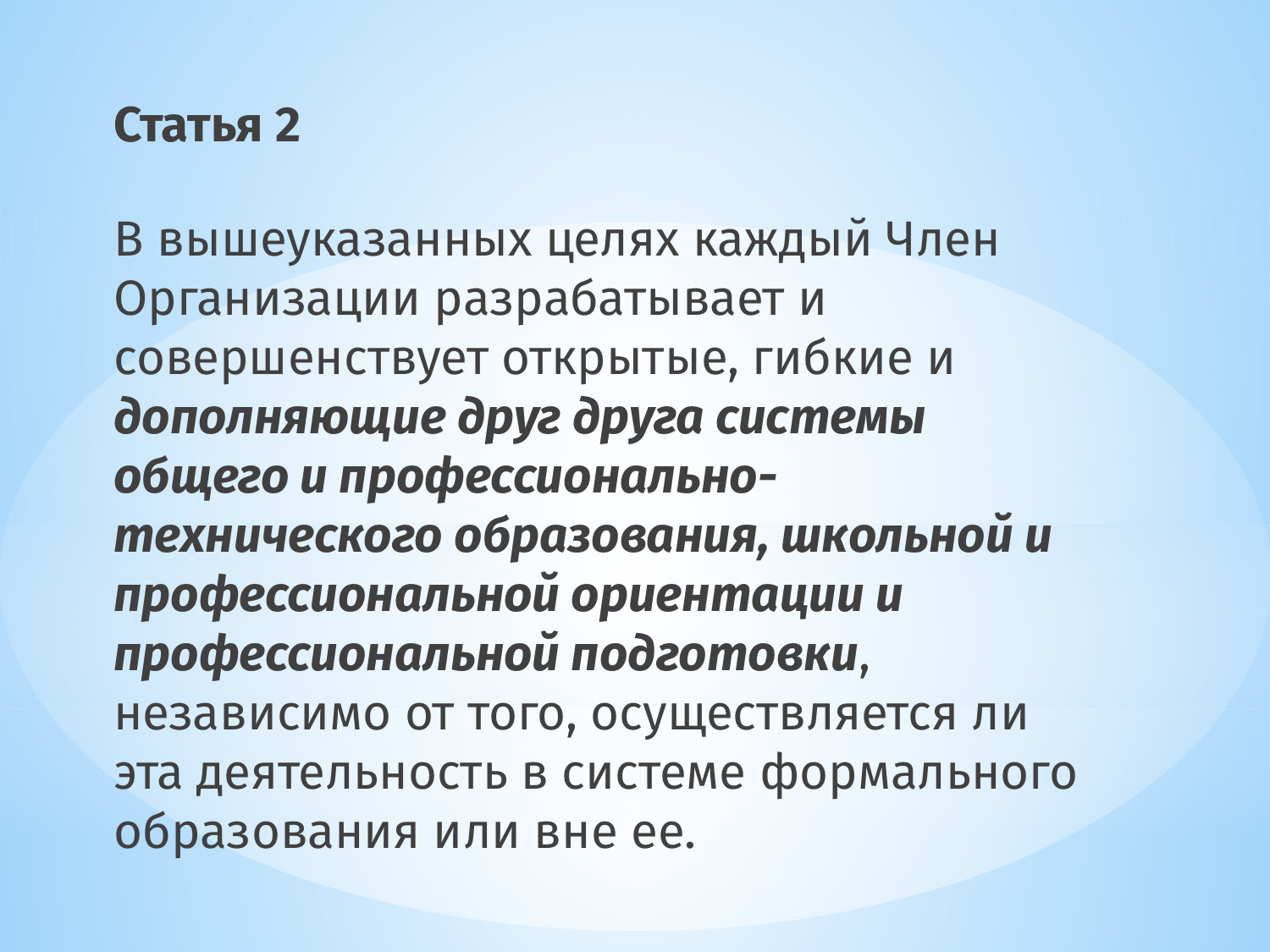

Статья 2

В вышеуказанных целях каждый Член Организации разрабатывает и совершенствует открытые, гибкие и дополняющие друг друга системы общего и профессионально-технического образования, школьной и профессиональной ориентации и профессиональной подготовки, независимо от того, осуществляется ли эта деятельность в системе формального образования или вне ее.